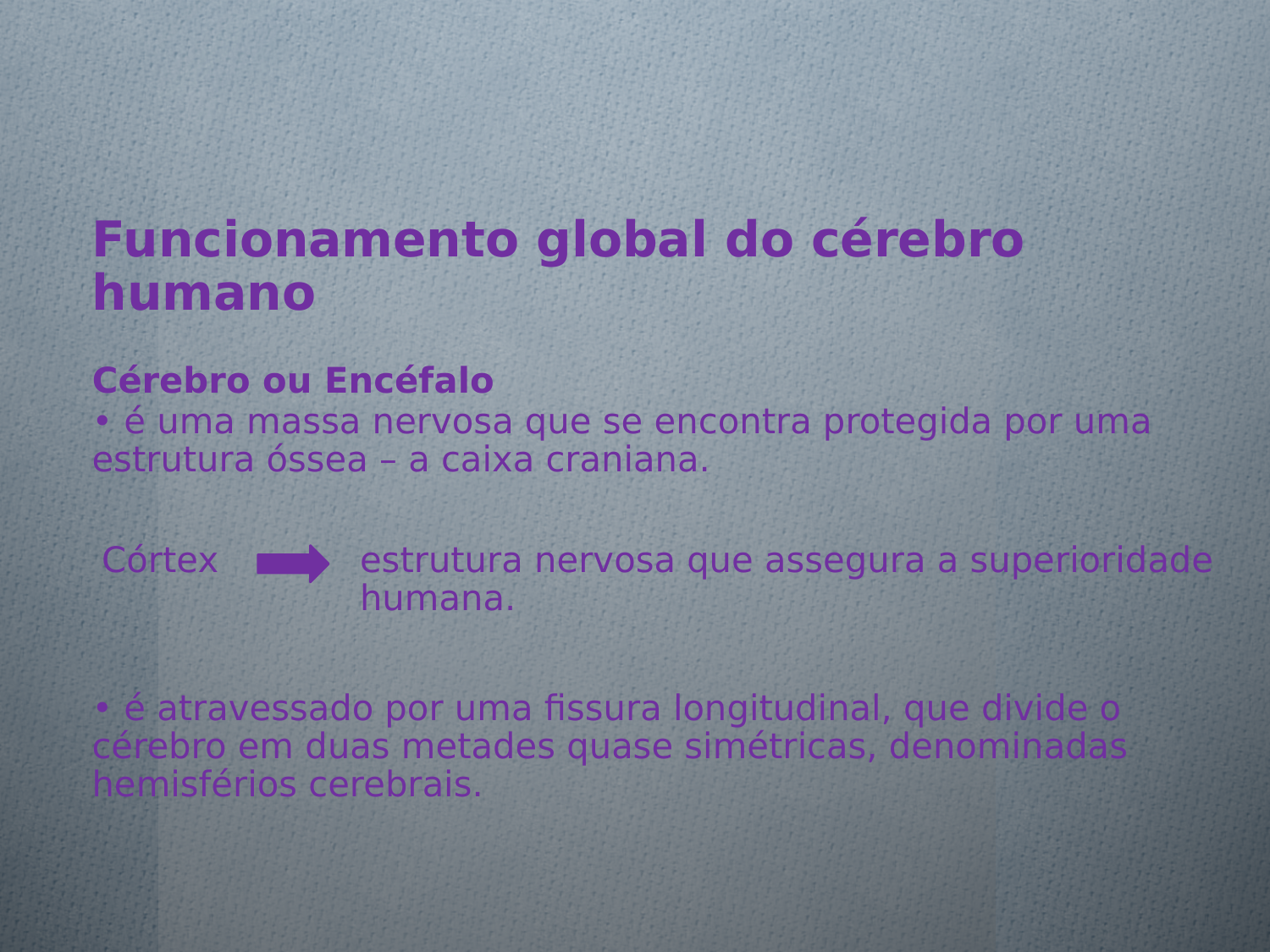

Funcionamento global do cérebro humano

Cérebro ou Encéfalo
• é uma massa nervosa que se encontra protegida por uma estrutura óssea – a caixa craniana.
Córtex
estrutura nervosa que assegura a superioridade humana.

• é atravessado por uma fissura longitudinal, que divide o cérebro em duas metades quase simétricas, denominadas hemisférios cerebrais.